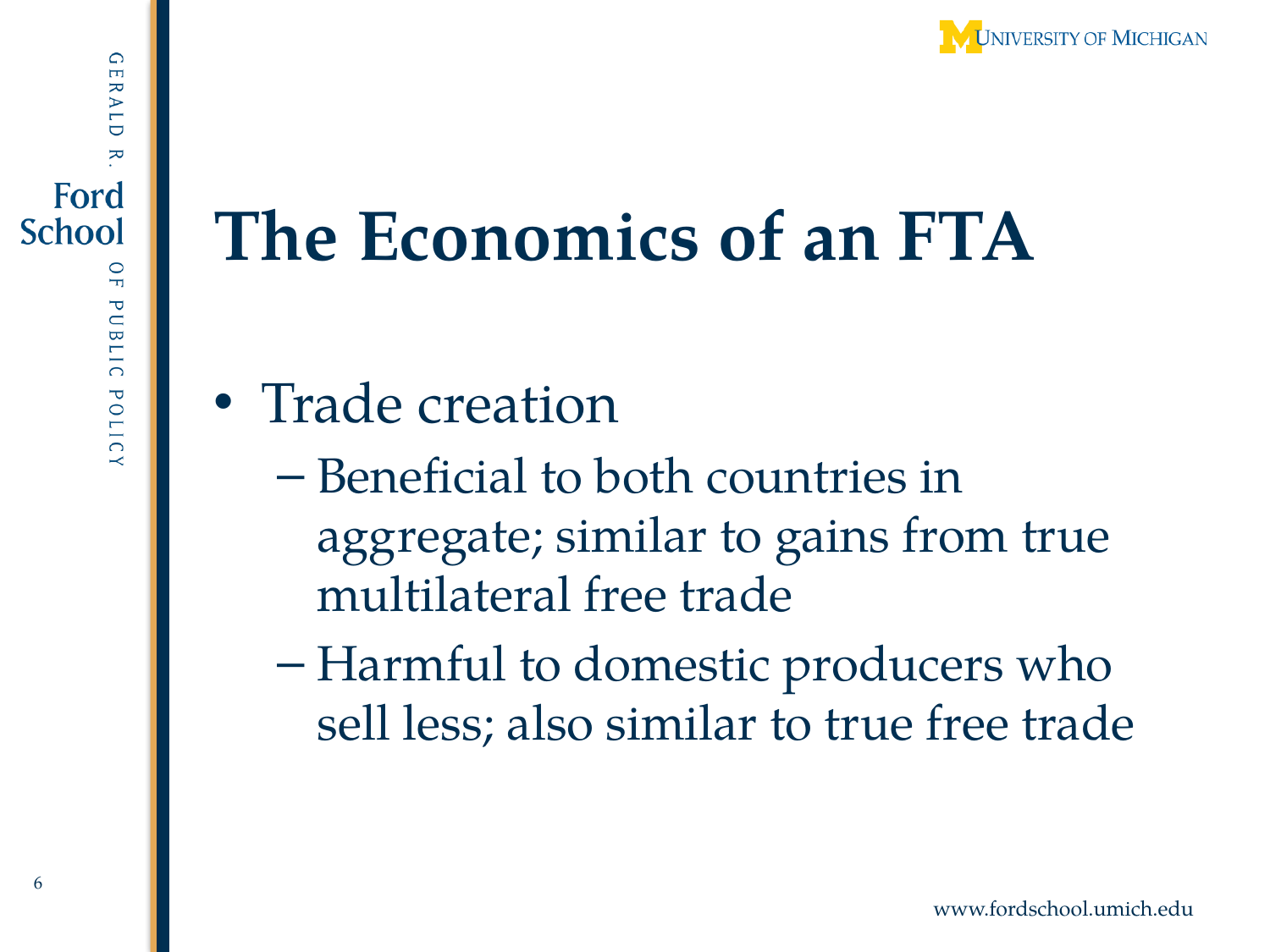

# The Economics of an FTA
Trade creation
Beneficial to both countries in aggregate; similar to gains from true multilateral free trade
Harmful to domestic producers who sell less; also similar to true free trade
6